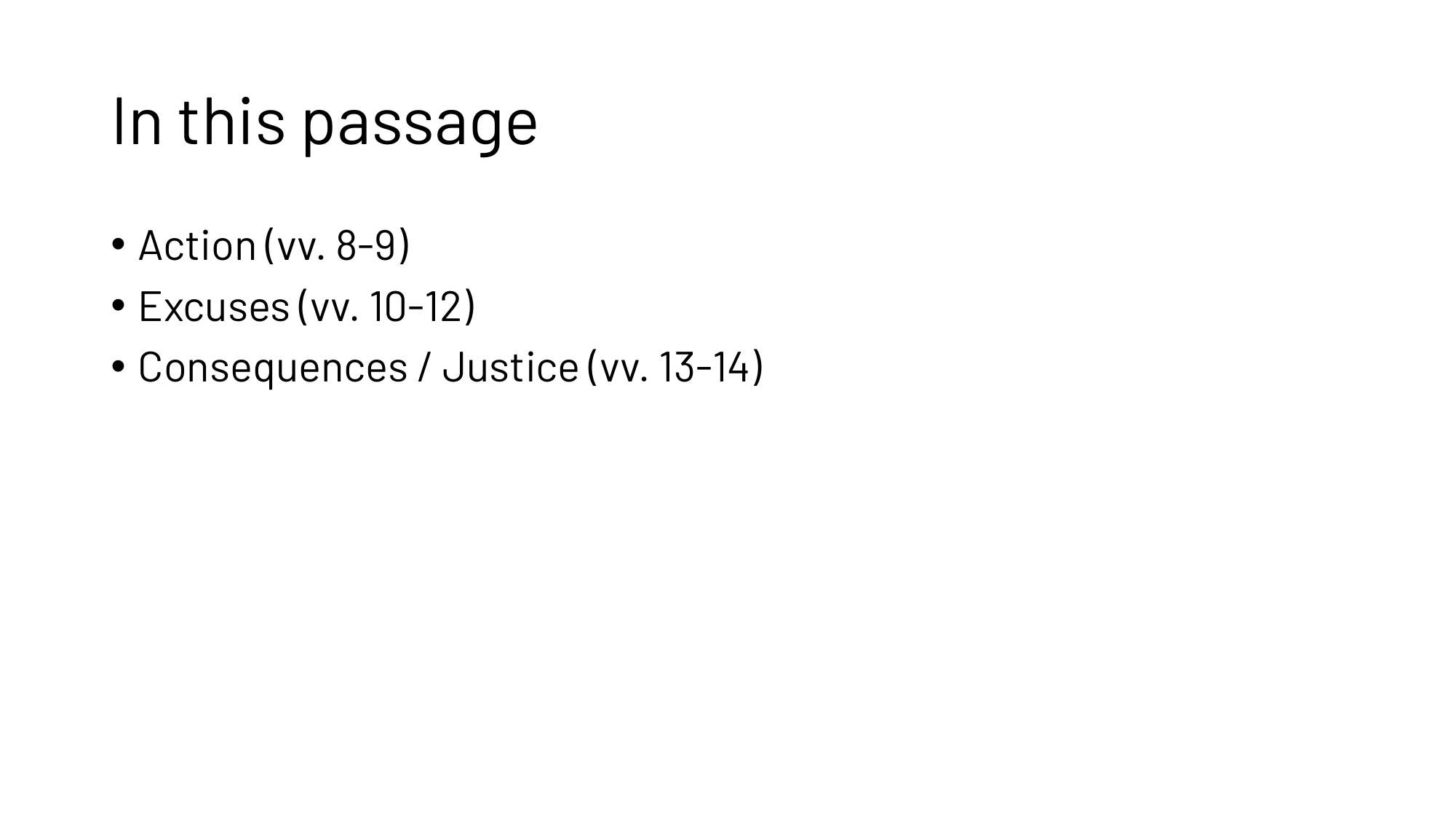

# In this passage
Action (vv. 8-9)
Excuses (vv. 10-12)
Consequences / Justice (vv. 13-14)